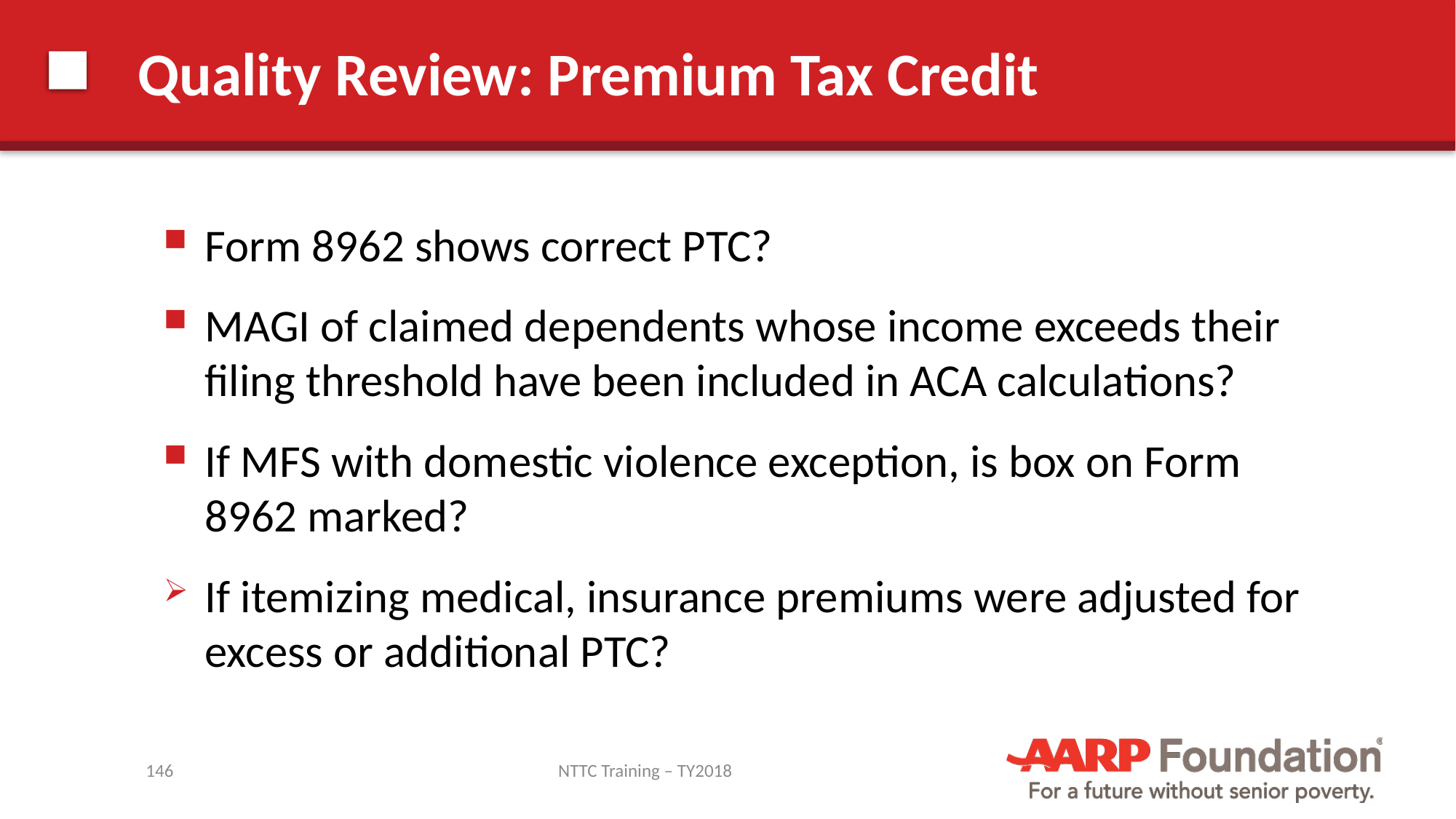

# Quality Review: Premium Tax Credit
Form 8962 shows correct PTC?
MAGI of claimed dependents whose income exceeds their filing threshold have been included in ACA calculations?
If MFS with domestic violence exception, is box on Form 8962 marked?
If itemizing medical, insurance premiums were adjusted for excess or additional PTC?

146
NTTC Training – TY2018